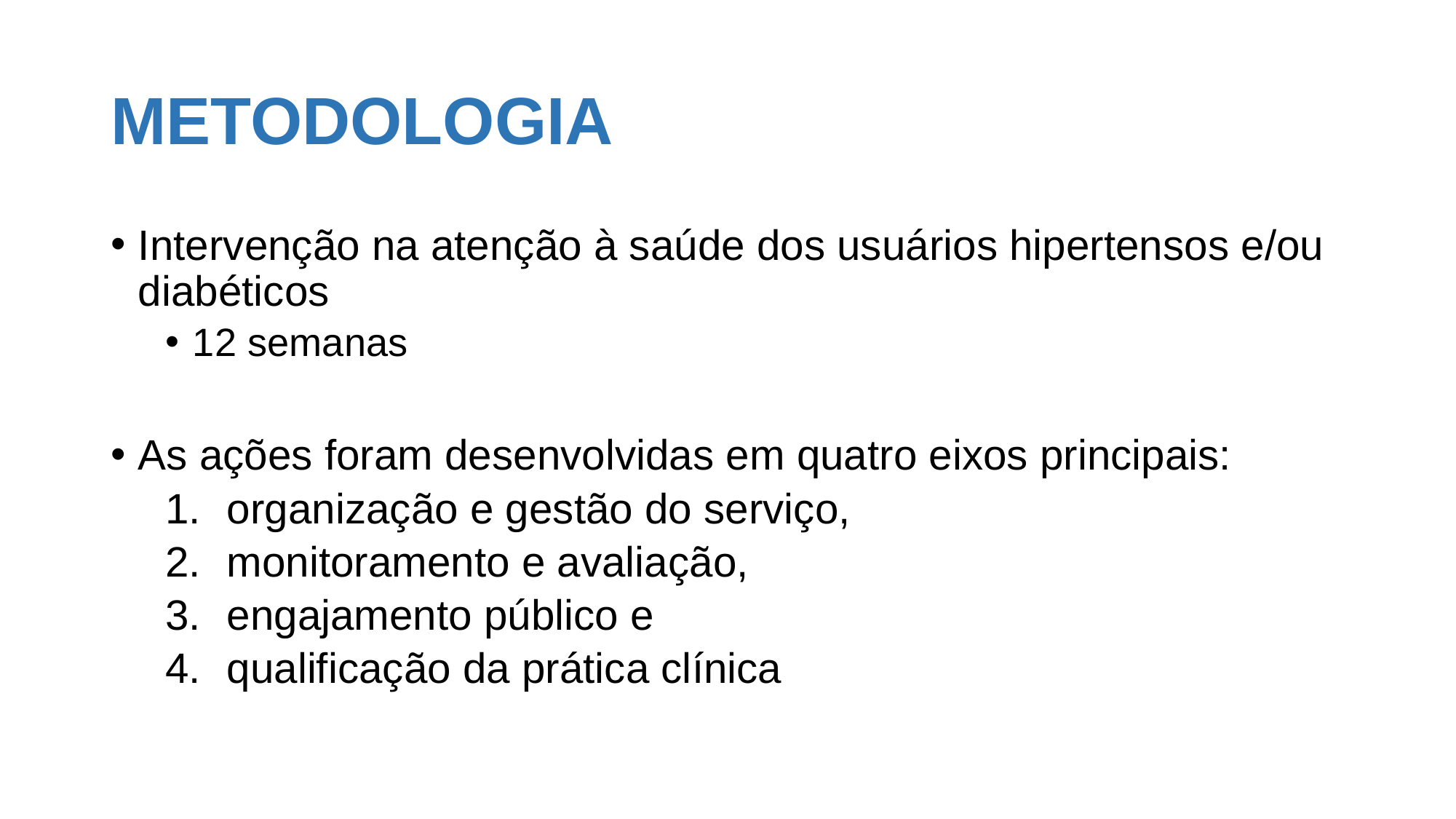

# METODOLOGIA
Intervenção na atenção à saúde dos usuários hipertensos e/ou diabéticos
12 semanas

As ações foram desenvolvidas em quatro eixos principais:
organização e gestão do serviço,
monitoramento e avaliação,
engajamento público e
qualificação da prática clínica